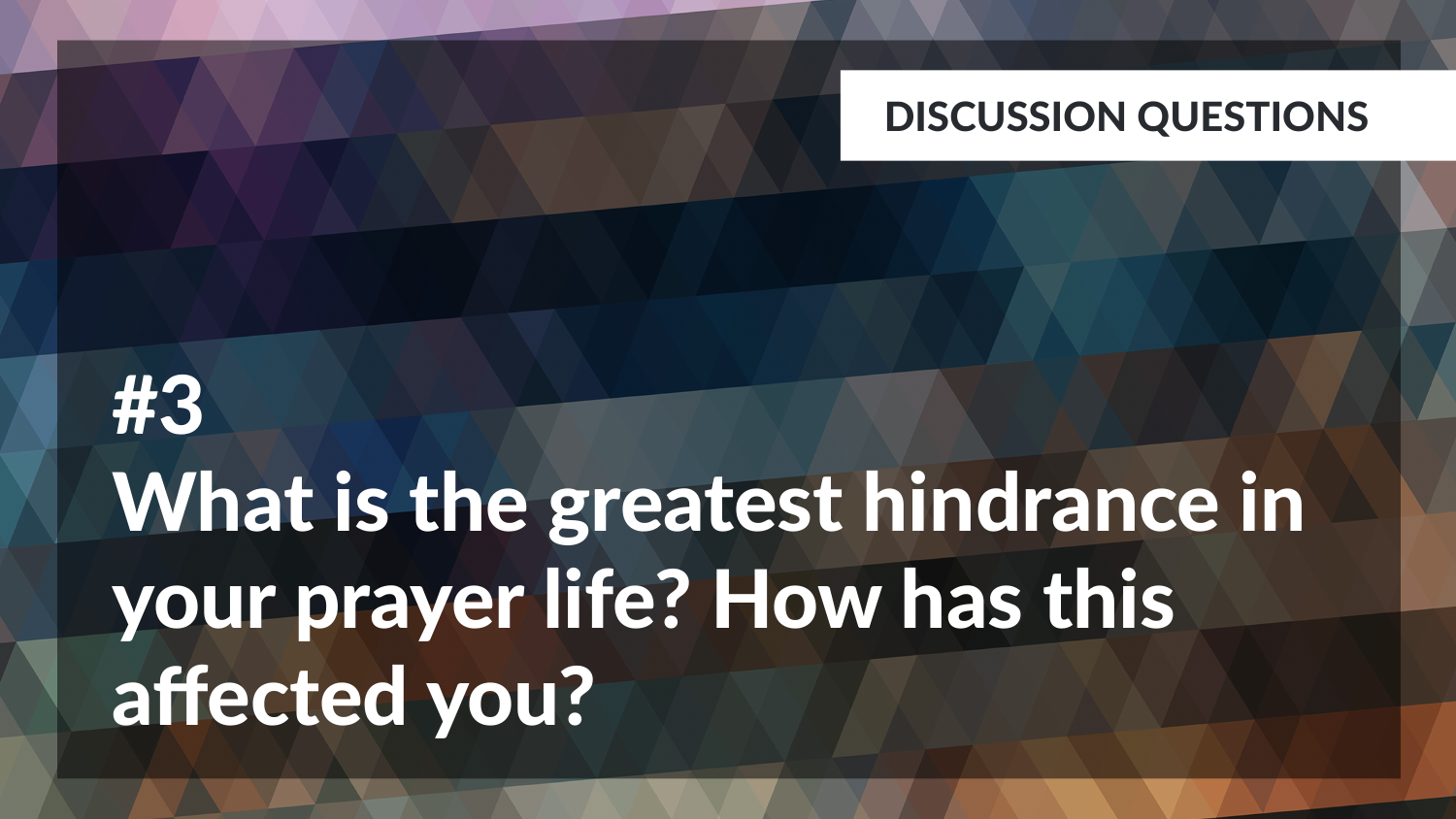

# #3 What is the greatest hindrance in your prayer life? How has this affected you?